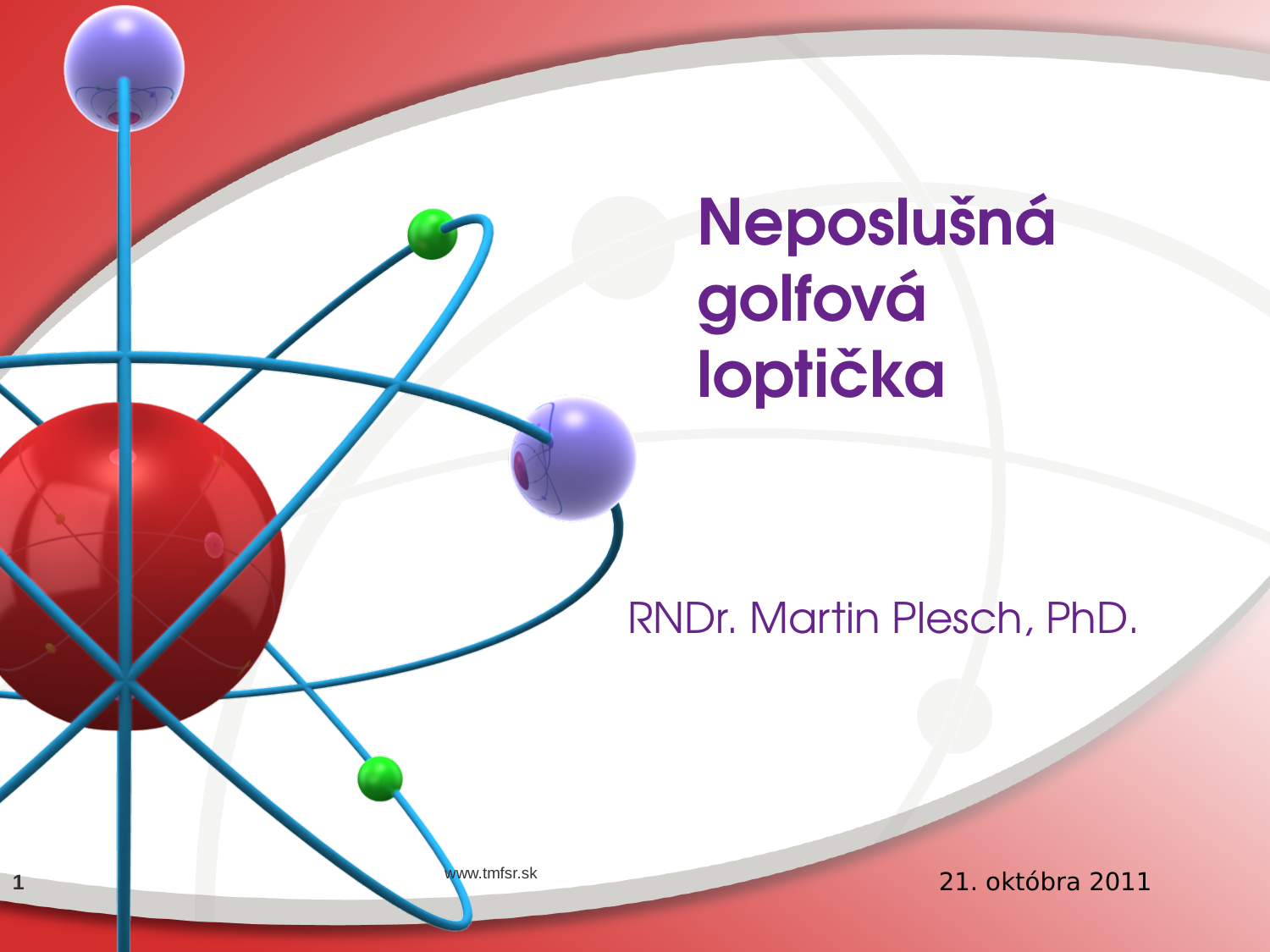

# Neposlušná golfová loptička
RNDr. Martin Plesch, PhD.
www.tmfsr.sk
21. októbra 2011
1